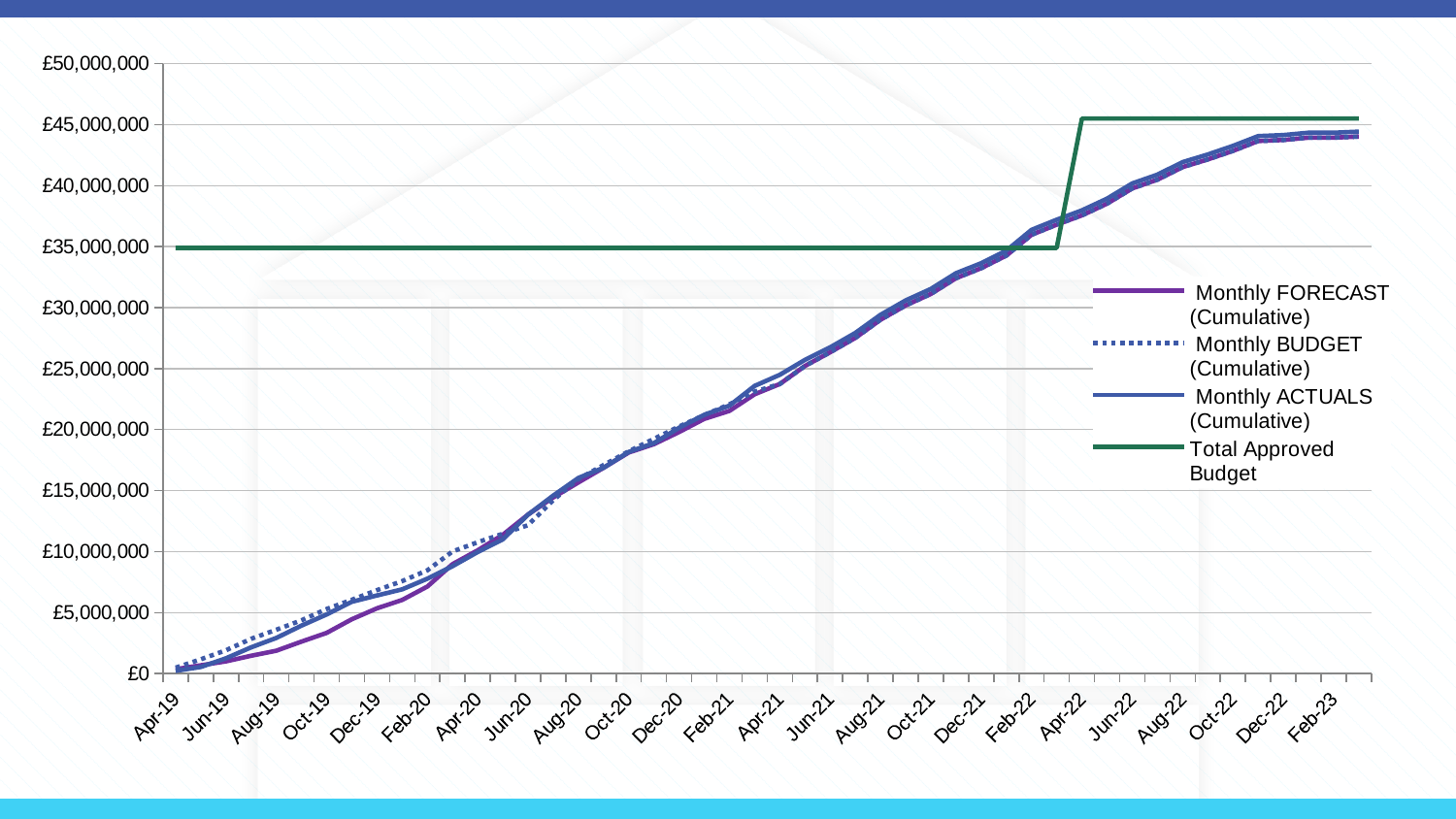

### Chart

| Category |  Monthly FORECAST (Cumulative)  |  Monthly BUDGET (Cumulative)  |  Monthly ACTUALS (Cumulative)  | Total Approved Budget |
|---|---|---|---|---|
| 43585 | 363976.72 | 489844.6800000001 | 228433.91999999998 | 34900000.0 |
| 43616 | 683029.7764999999 | 1174749.2 | 548079.8799999999 | 34900000.0 |
| 43646 | 1009036.4989999998 | 1918322.3099999996 | 1260281.7199999997 | 34900000.0 |
| 43677 | 1468927.8936666665 | 2859329.259999999 | 2160027.9299999997 | 34900000.0 |
| 43708 | 1881004.6076666664 | 3600336.2099999986 | 2928145.5399999996 | 34900000.0 |
| 43738 | 2628016.3189999997 | 4373413.709999998 | 3938750.3 | 34900000.0 |
| 43769 | 3342083.186333333 | 5301107.709999997 | 4855898.385 | 34900000.0 |
| 43799 | 4458203.007999999 | 6054522.359999998 | 5889989.029999999 | 34900000.0 |
| 43830 | 5354404.168666666 | 6844783.409999997 | 6410840.699999999 | 34900000.0 |
| 43861 | 6043381.837333333 | 7587690.859999998 | 6911519.114999999 | 34900000.0 |
| 43890 | 7142886.030966666 | 8469886.809999997 | 7785494.944999999 | 34900000.0 |
| 43921 | 8975402.750666667 | 10016454.159999996 | 8810593.43 | 34900000.0 |
| 43951 | 10111305.124 | 10772088.889999997 | 9969351.24 | 34900000.0 |
| 43982 | 11388987.072333332 | 11466104.099999996 | 11012414.495000001 | 34900000.0 |
| 44012 | 13038342.615666665 | 12171330.709999995 | 13032728.295000002 | 34900000.0 |
| 44043 | 14439812.029 | 14216755.300000004 | 14595347.525000002 | 34900000.0 |
| 44074 | 15676651.817333333 | 15951497.880000005 | 16039780.755000003 | 34900000.0 |
| 44104 | 16871244.883333333 | 17098244.840000004 | 16876714.628333338 | 34900000.0 |
| 44135 | 18128098.52969697 | 18223938.970000003 | 18171730.13833334 | 34900000.0 |
| 44165 | 18805264.193030305 | 19242195.570000004 | 18895026.33833334 | 34900000.0 |
| 44196 | 19805071.686363637 | 20253660.210000005 | 20150164.608333338 | 34900000.0 |
| 44227 | 20880560.80029221 | 21199102.250000004 | 21211022.33833334 | 34900000.0 |
| 44255 | 21535840.035054114 | 22074558.180000003 | 21965343.90833334 | 34900000.0 |
| 44286 | 22900836.205054116 | 23123177.560000002 | 23586832.81833334 | 34900000.0 |
| 44316 | 23741581.40172078 | 23741581.40172078 | 24501593.20833334 | 34900000.0 |
| 44347 | 25221791.42172078 | 25221791.42172078 | 25721442.96833334 | 34900000.0 |
| 44377 | 26346052.418387447 | 26346052.418387447 | 26751681.89833334 | 34900000.0 |
| 44408 | 27522590.785054114 | 27522590.785054114 | 27928220.265000008 | 34900000.0 |
| 44439 | 29007503.525054112 | 29007503.525054112 | 29413133.00500001 | 34900000.0 |
| 44469 | 30188383.08505411 | 30188383.08505411 | 30594012.56500001 | 34900000.0 |
| 44500 | 31128927.14505411 | 31128927.14505411 | 31534556.625000007 | 34900000.0 |
| 44530 | 32420479.205054108 | 32420479.205054108 | 32826108.685000006 | 34900000.0 |
| 44561 | 33236712.54838744 | 33236712.54838744 | 33642342.028333336 | 34900000.0 |
| 44592 | 34266397.89172077 | 34266397.89172077 | 34672027.37166667 | 34900000.0 |
| 44620 | 35973682.235054106 | 35973682.235054106 | 36379311.715 | 34900000.0 |
| 44651 | 36804963.64838744 | 36804963.64838744 | 37210593.12833334 | 34900000.0 |
| 44681 | 37566766.13838744 | 37566766.13838744 | 37972395.61833334 | 45500000.0 |
| 44712 | 38529824.228387445 | 38529824.228387445 | 38935453.70833334 | 45500000.0 |
| 44742 | 39773858.31838745 | 39773858.31838745 | 40179487.79833335 | 45500000.0 |
| 44773 | 40493098.84838745 | 40493098.84838745 | 40898728.32833335 | 45500000.0 |
| 44804 | 41522216.68838745 | 41522216.68838745 | 41927846.16833335 | 45500000.0 |
| 44834 | 42147785.52838746 | 42147785.52838746 | 42553415.008333355 | 45500000.0 |
| 44865 | 42851354.36838746 | 42851354.36838746 | 43256983.84833336 | 45500000.0 |
| 44895 | 43656923.208387464 | 43656923.208387464 | 44062552.68833336 | 45500000.0 |
| 44926 | 43740994.31838746 | 43740994.31838746 | 44146623.79833336 | 45500000.0 |
| 44957 | 43932812.31838746 | 43932812.31838746 | 44338441.79833336 | 45500000.0 |
| 44985 | 43932812.31838746 | 43932812.31838746 | 44338441.79833336 | 45500000.0 |
| 45016 | 44022923.31838746 | 44022923.31838746 | 44428552.79833336 | 45500000.0 |